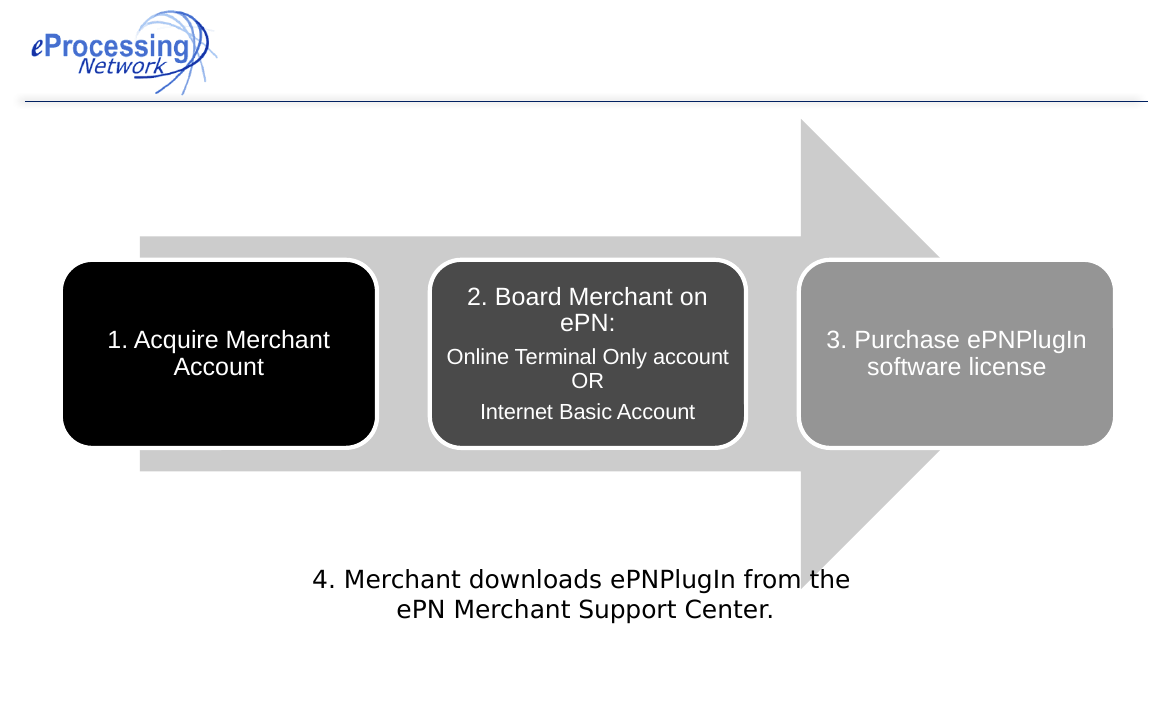

1. Acquire Merchant Account
2. Board Merchant on ePN:
Online Terminal Only account OR
Internet Basic Account
3. Purchase ePNPlugIn software license
4. Merchant downloads ePNPlugIn from the
ePN Merchant Support Center.